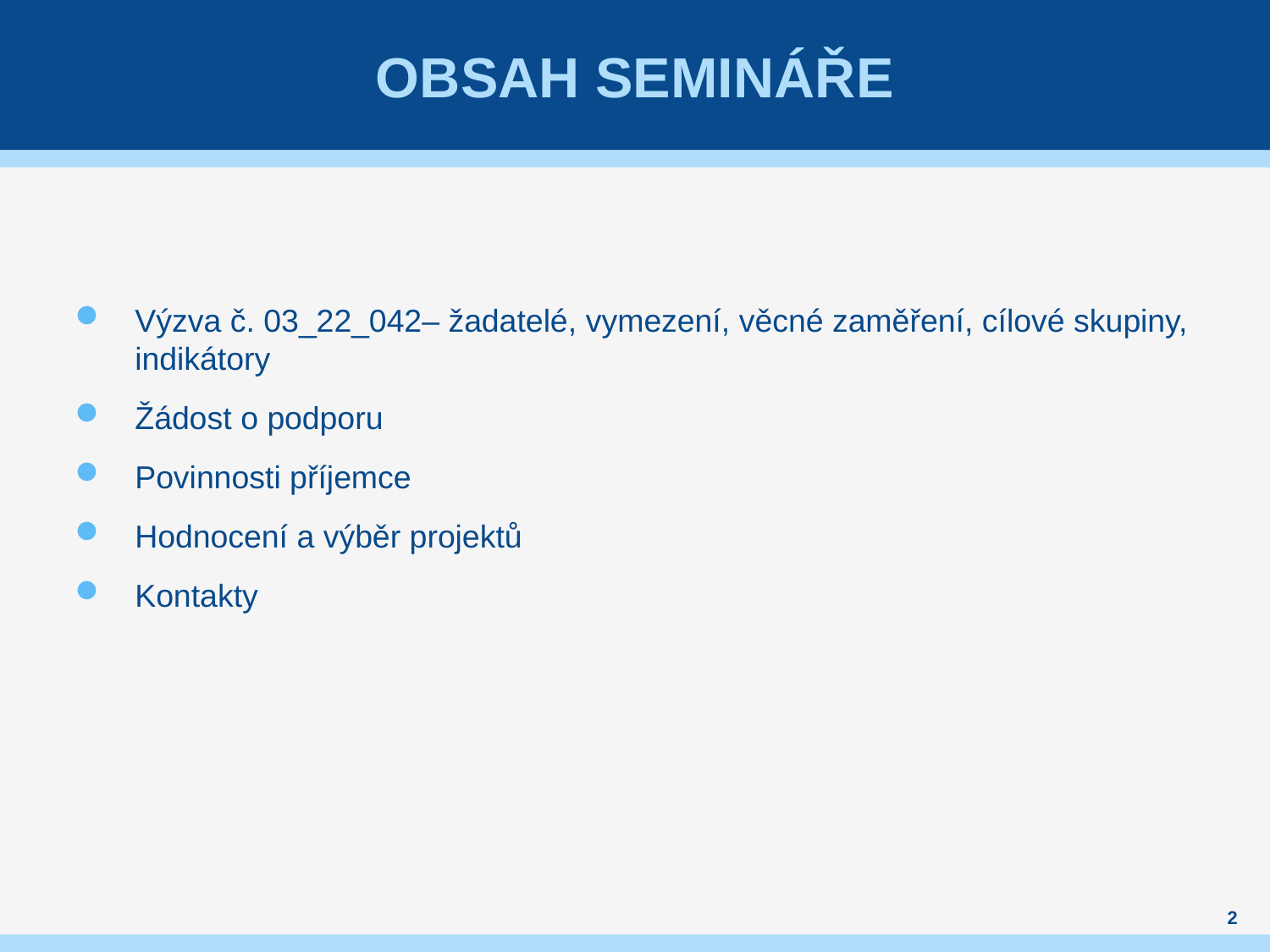

# OBSAH SEMINÁŘE

Výzva č. 03_22_042– žadatelé, vymezení, věcné zaměření, cílové skupiny, indikátory
Žádost o podporu
Povinnosti příjemce
Hodnocení a výběr projektů
Kontakty

2